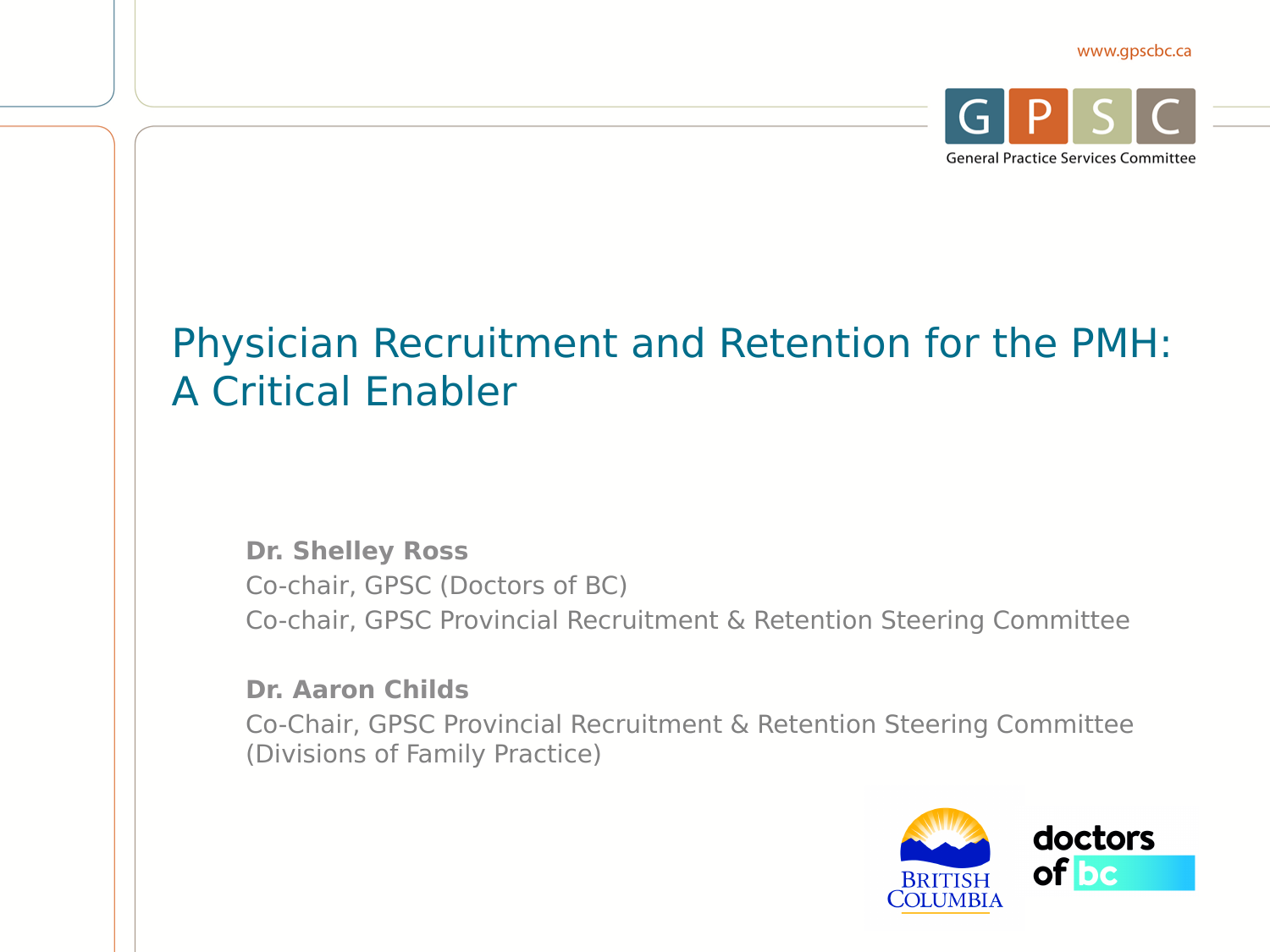

# Physician Recruitment and Retention for the PMH: A Critical Enabler
Dr. Shelley Ross
Co-chair, GPSC (Doctors of BC)
Co-chair, GPSC Provincial Recruitment & Retention Steering Committee

Dr. Aaron Childs
Co-Chair, GPSC Provincial Recruitment & Retention Steering Committee (Divisions of Family Practice)